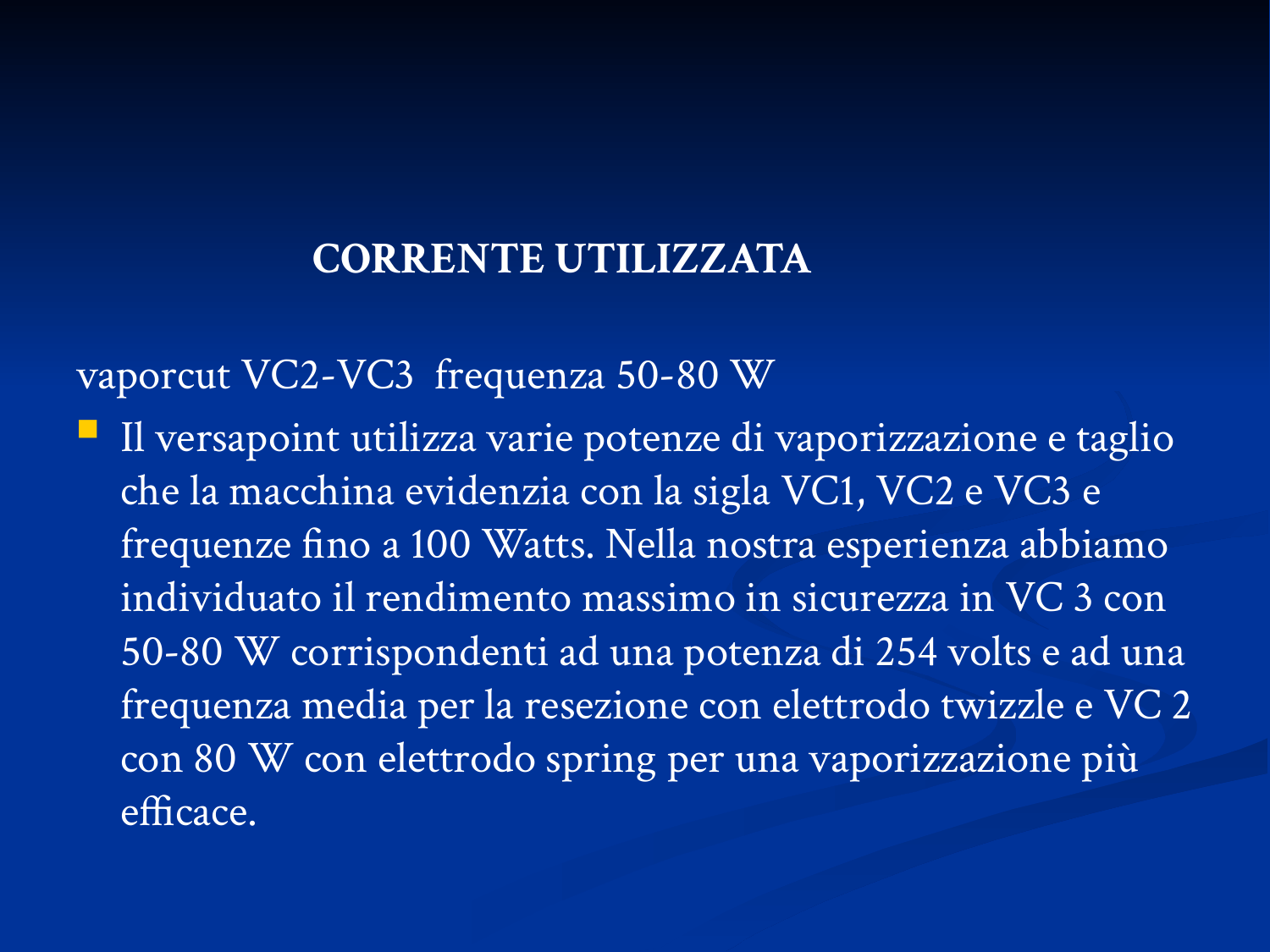

#
                          CORRENTE UTILIZZATA
vaporcut VC2-VC3  frequenza 50-80 W
Il versapoint utilizza varie potenze di vaporizzazione e taglio che la macchina evidenzia con la sigla VC1, VC2 e VC3 e frequenze fino a 100 Watts. Nella nostra esperienza abbiamo individuato il rendimento massimo in sicurezza in VC 3 con 50-80 W corrispondenti ad una potenza di 254 volts e ad una frequenza media per la resezione con elettrodo twizzle e VC 2 con 80 W con elettrodo spring per una vaporizzazione più efficace.